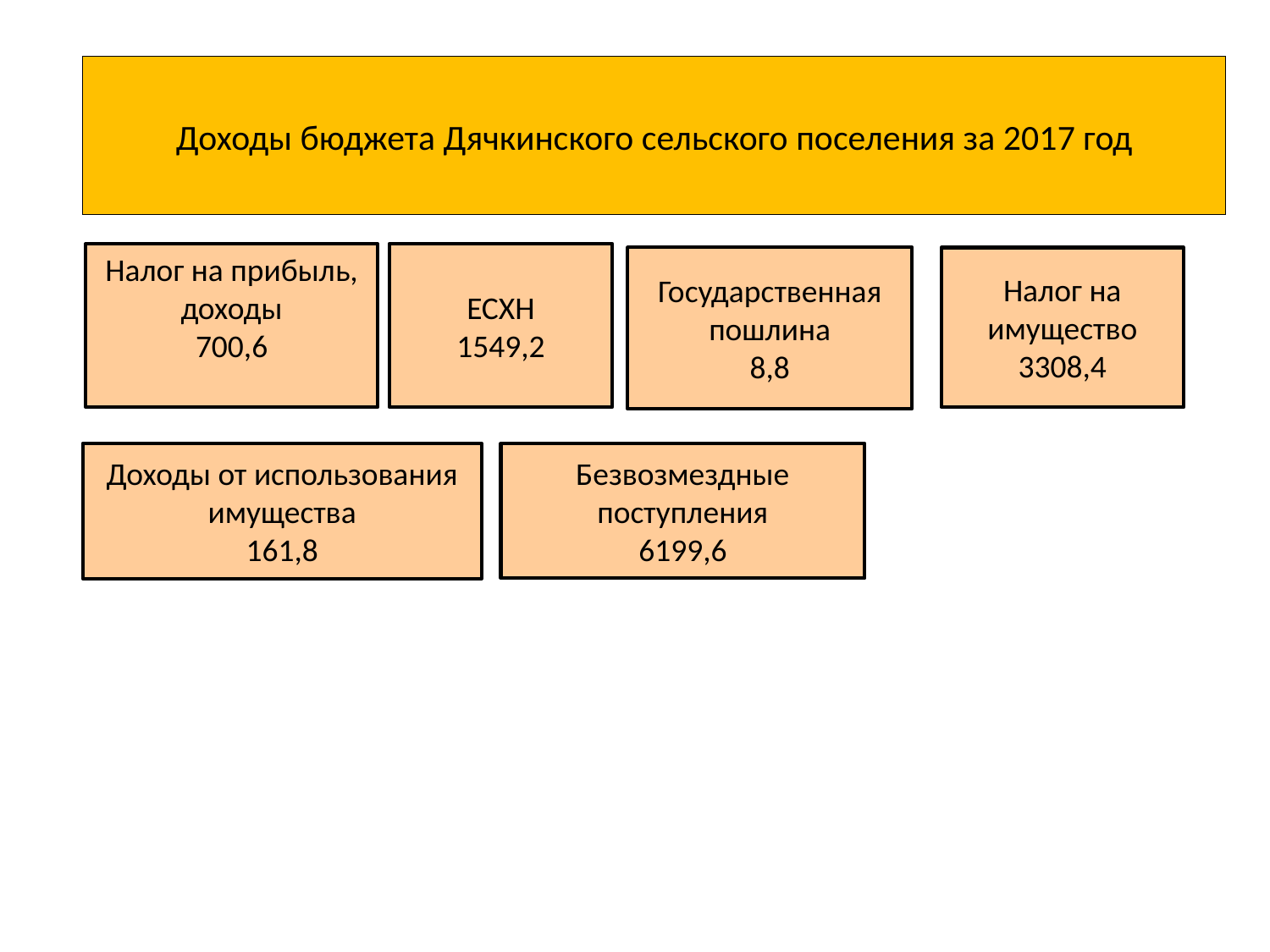

# Доходы бюджета Дячкинского сельского поселения за 2017 год
ЕСХН
1549,2
Налог на прибыль, доходы
700,6

Государственная пошлина
8,8
Налог на имущество
3308,4

Доходы от использования имущества
161,8

Безвозмездные поступления
6199,6